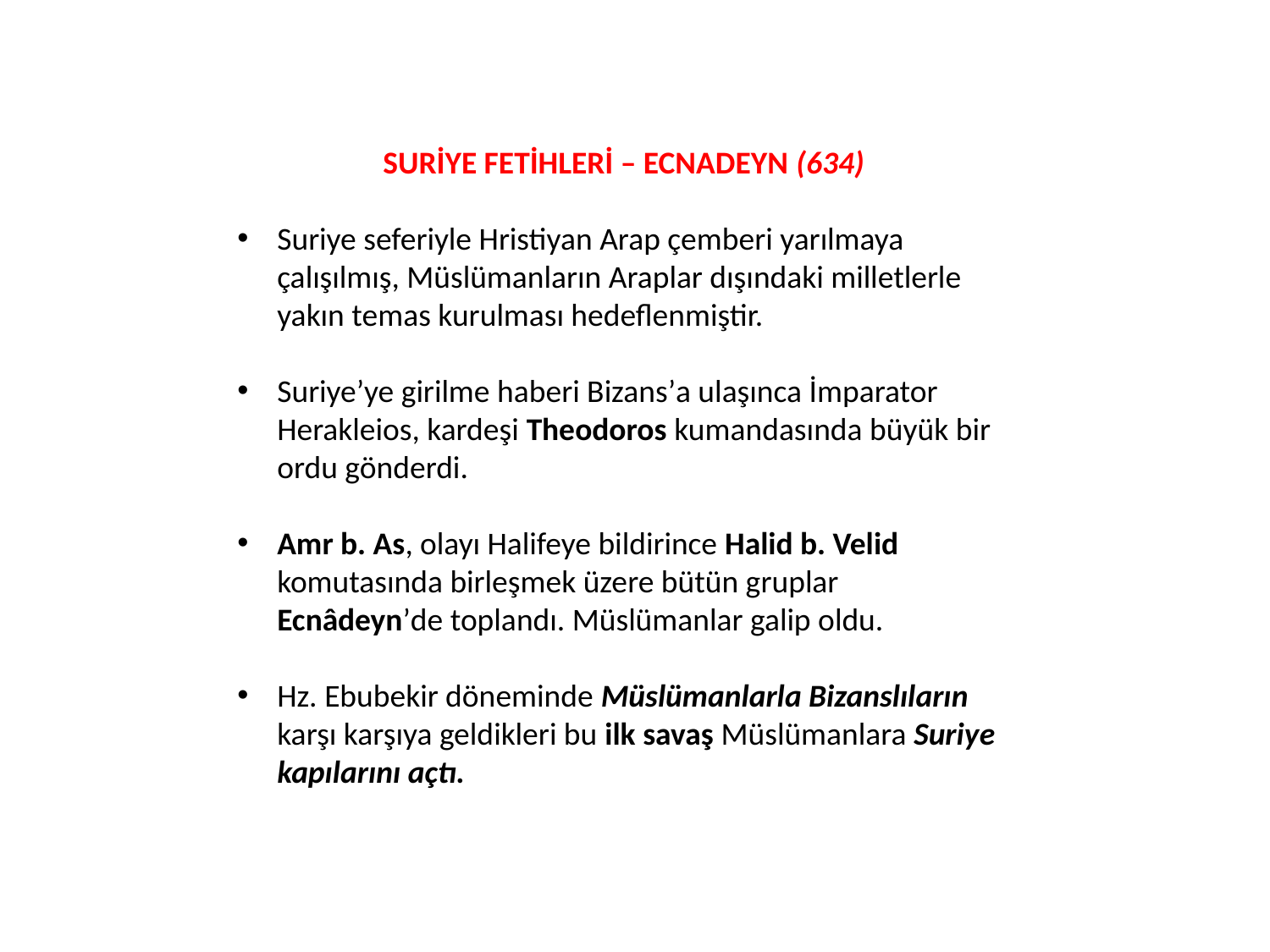

SURİYE FETİHLERİ – ECNADEYN (634)

Suriye seferiyle Hristiyan Arap çemberi yarılmaya çalışılmış, Müslümanların Araplar dışındaki milletlerle yakın temas kurulması hedeflenmiştir.

Suriyeʼye girilme haberi Bizansʼa ulaşınca İmparator Herakleios, kardeşi Theodoros kumandasında büyük bir ordu gönderdi.

Amr b. As, olayı Halifeye bildirince Halid b. Velid komutasında birleşmek üzere bütün gruplar Ecnâdeynʼde toplandı. Müslümanlar galip oldu.

Hz. Ebubekir döneminde Müslümanlarla Bizanslıların karşı karşıya geldikleri bu ilk savaş Müslümanlara Suriye kapılarını açtı.